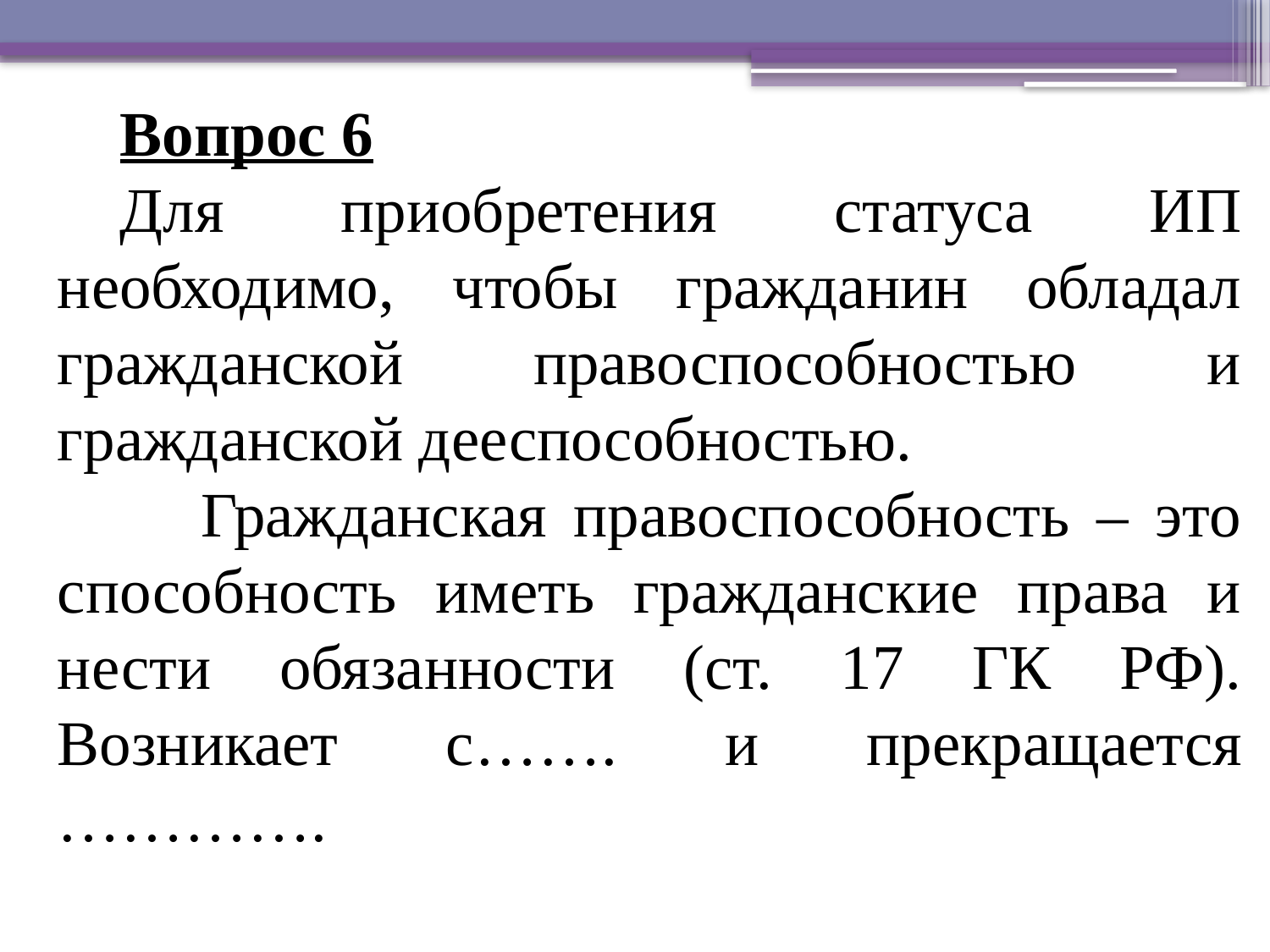

27
Вопрос 6
Для приобретения статуса ИП необходимо, чтобы гражданин обладал гражданской правоспособностью и гражданской дееспособностью.
   Гражданская правоспособность – это способность иметь гражданские права и нести обязанности (ст. 17 ГК РФ). Возникает с……. и прекращается ………….